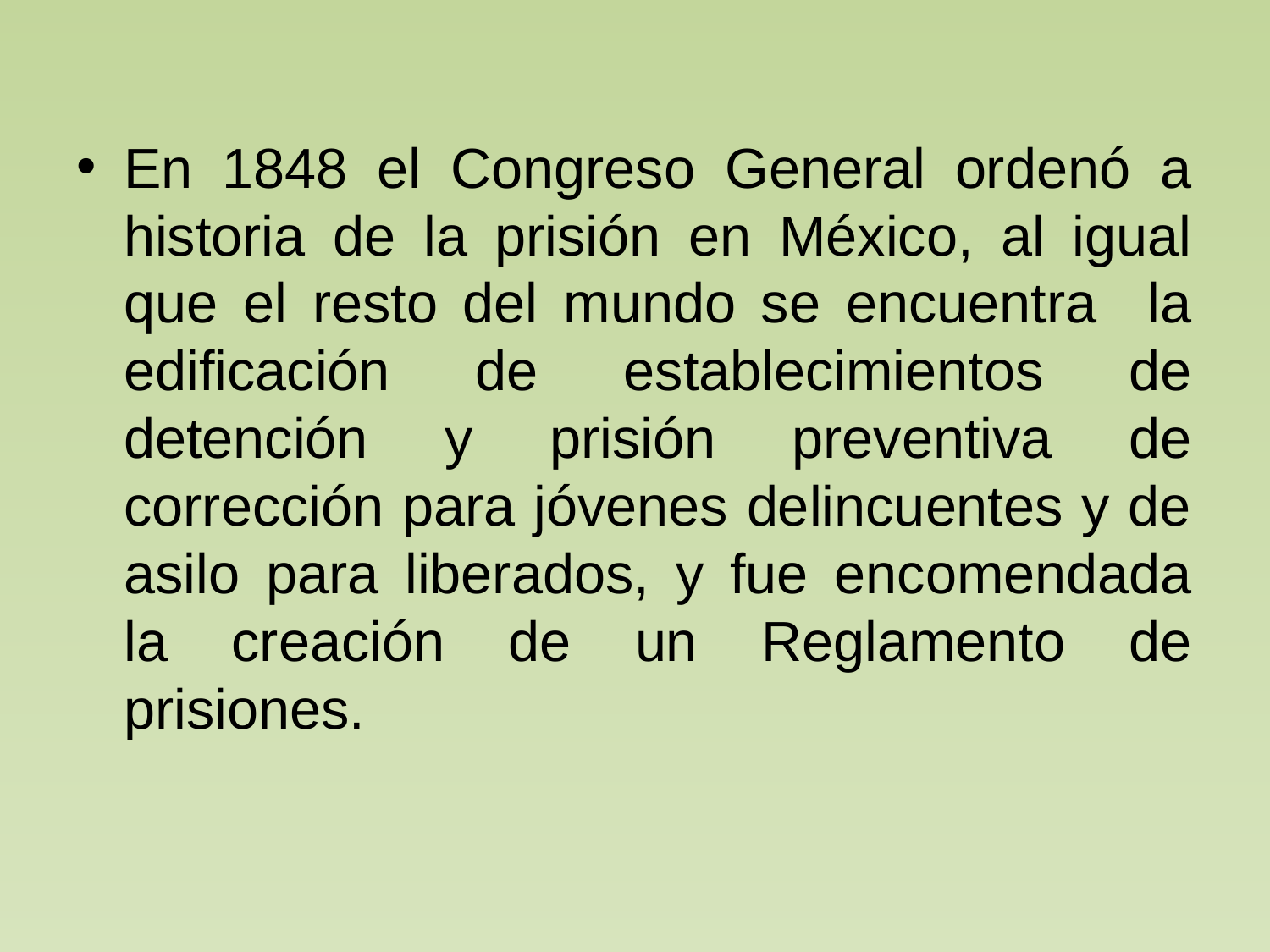

En 1848 el Congreso General ordenó a historia de la prisión en México, al igual que el resto del mundo se encuentra  la edificación de establecimientos de detención y prisión preventiva de corrección para jóvenes delincuentes y de asilo para liberados, y fue encomendada la creación de un Reglamento de prisiones.